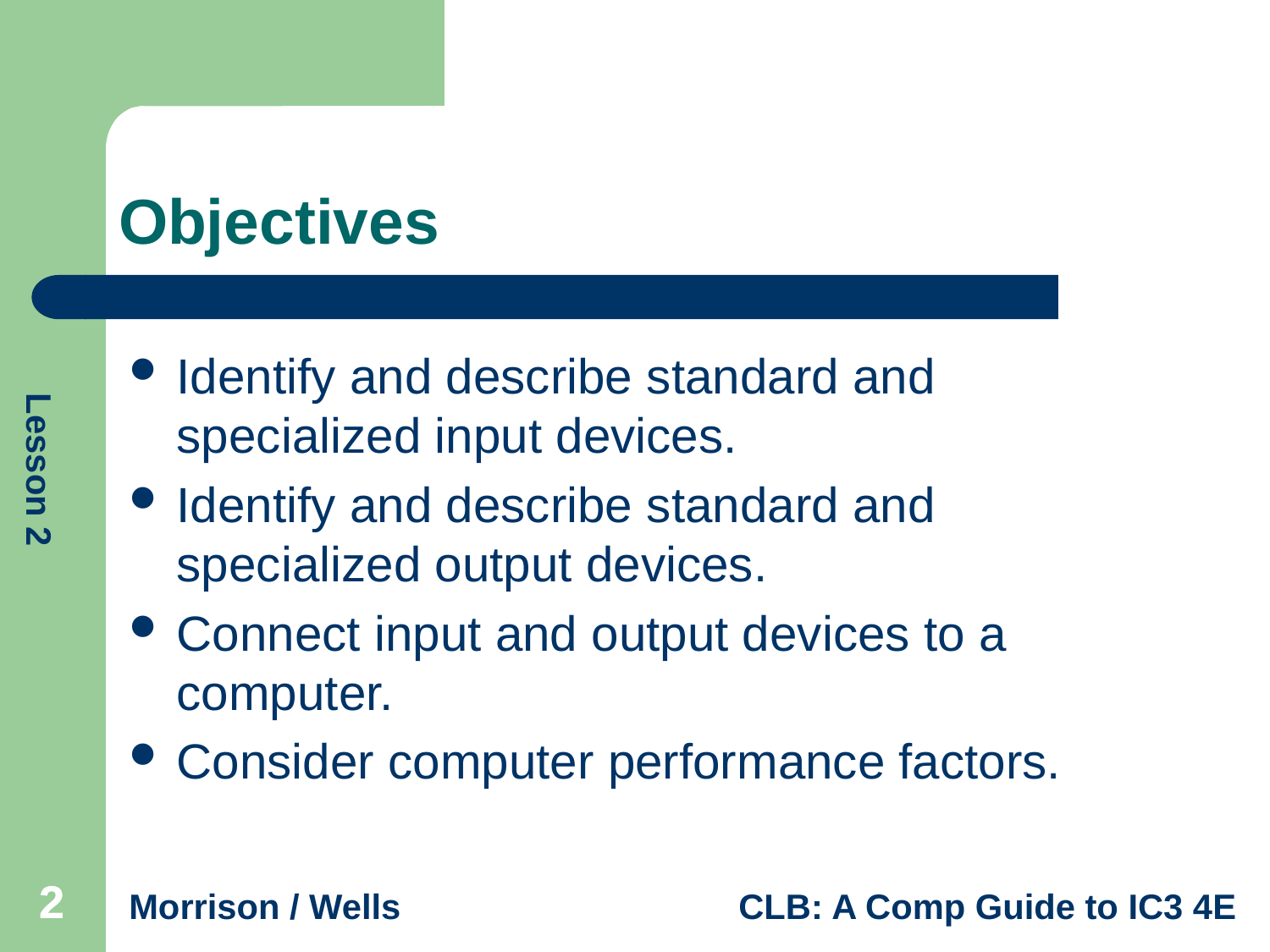

# Objectives
Identify and describe standard and specialized input devices.
Identify and describe standard and specialized output devices.
Connect input and output devices to a computer.
Consider computer performance factors.
2
2
2